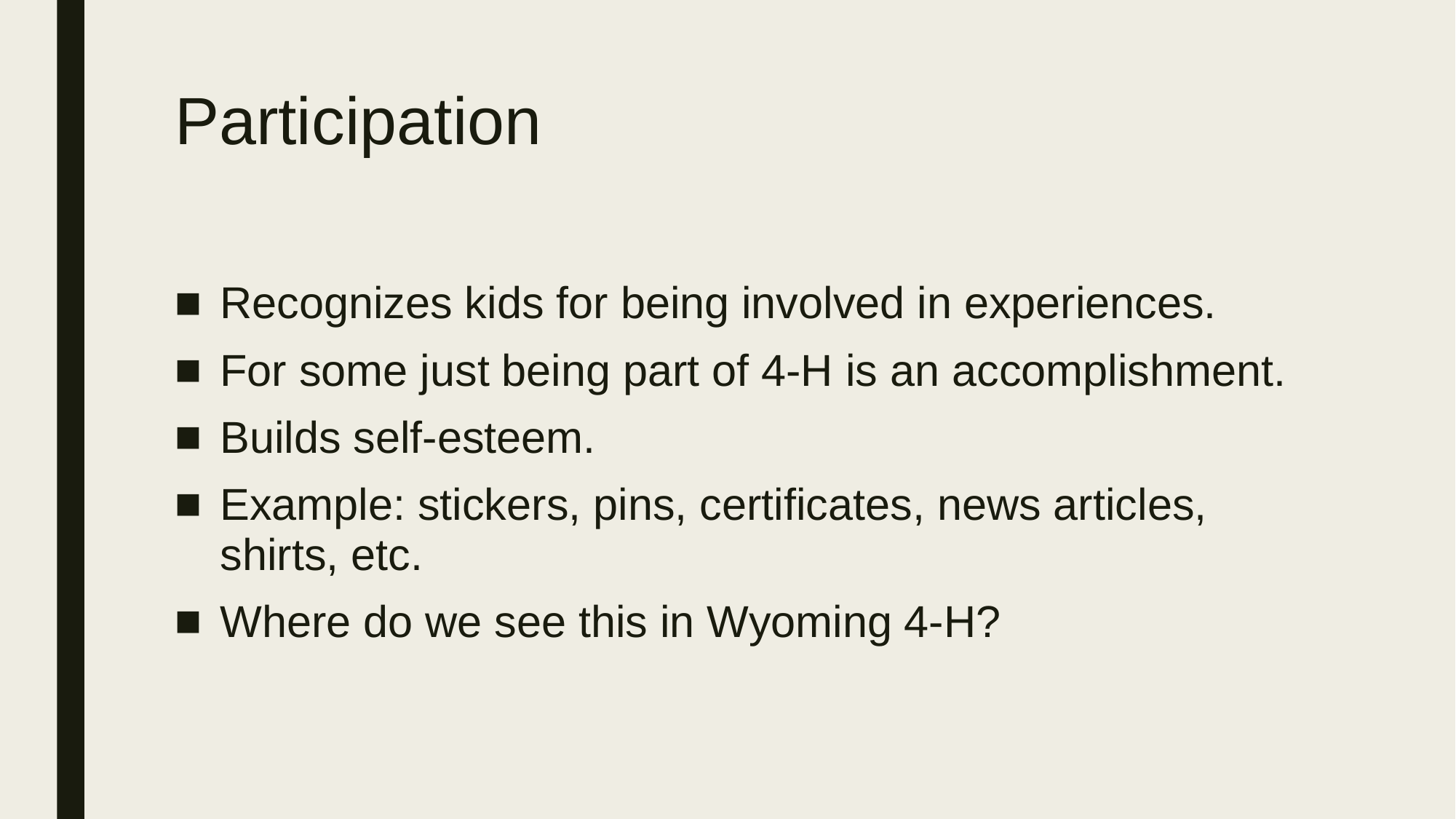

# Participation
Recognizes kids for being involved in experiences.
For some just being part of 4-H is an accomplishment.
Builds self-esteem.
Example: stickers, pins, certificates, news articles, shirts, etc.
Where do we see this in Wyoming 4-H?